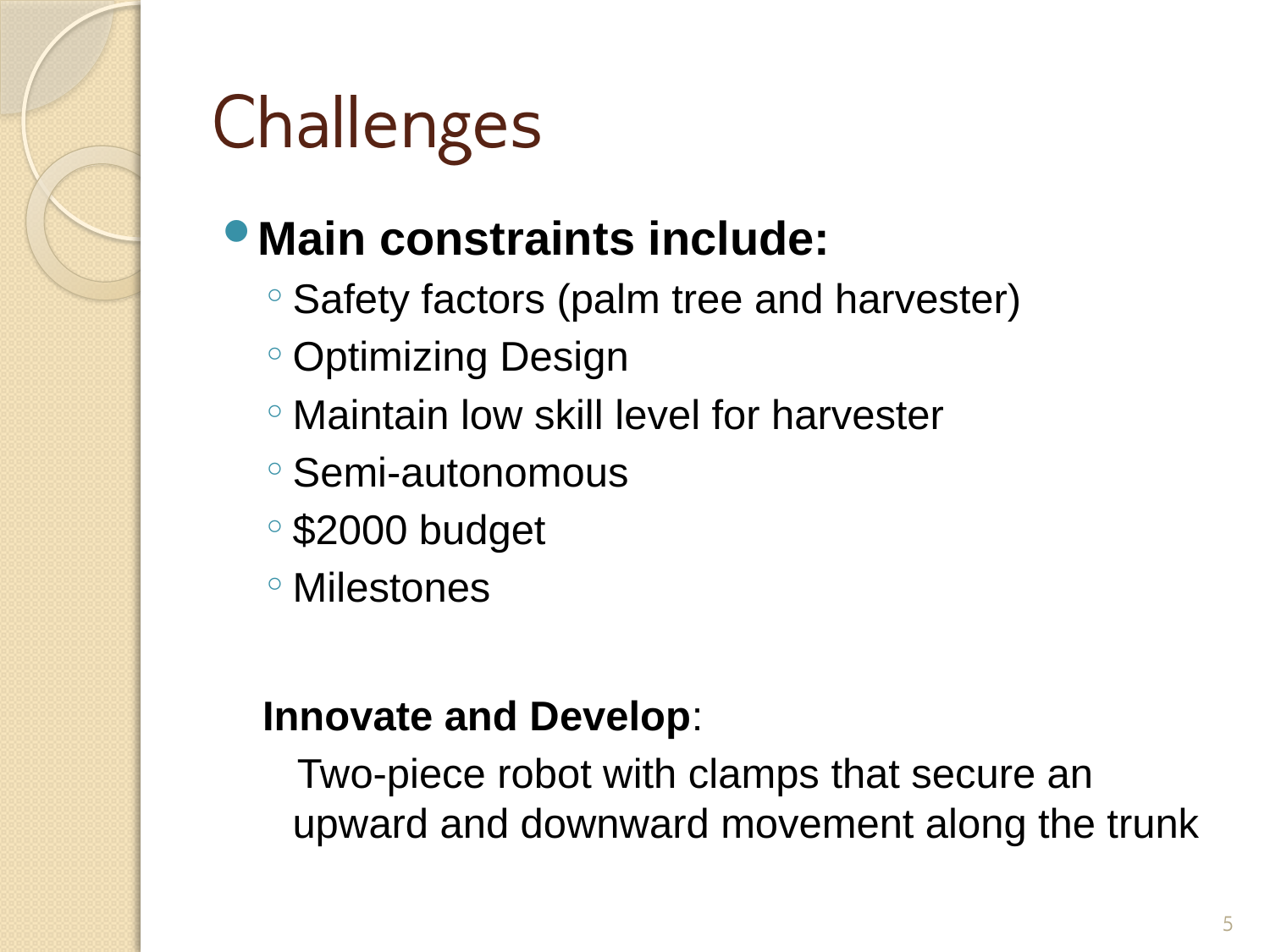

# Challenges
Main constraints include:
Safety factors (palm tree and harvester)
Optimizing Design
Maintain low skill level for harvester
Semi-autonomous
$2000 budget
Milestones

Innovate and Develop:
   Two-piece robot with clamps that secure an upward and downward movement along the trunk

5